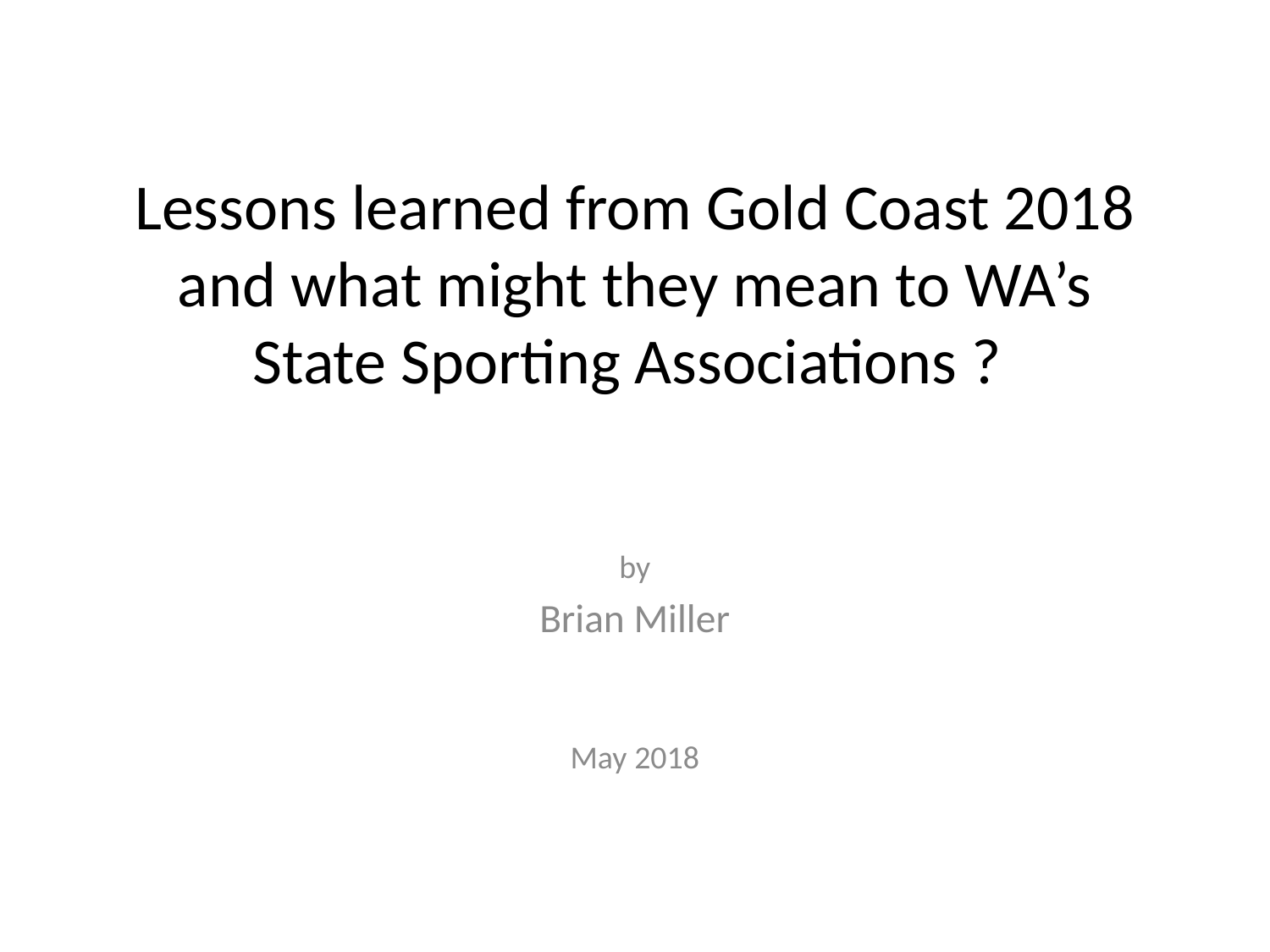

# Lessons learned from Gold Coast 2018 and what might they mean to WA’s State Sporting Associations ?
by
Brian Miller

May 2018